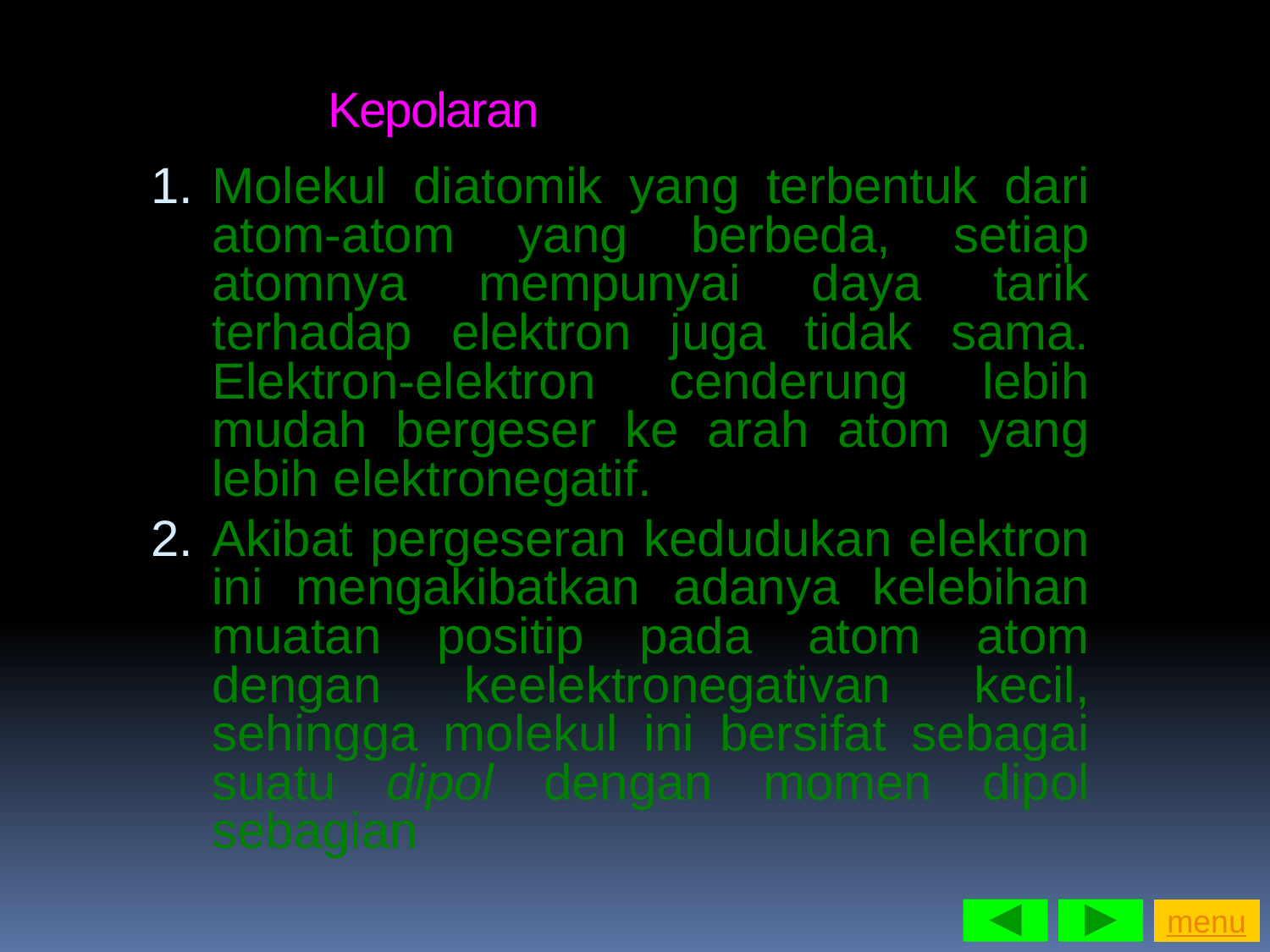

Kepolaran
Molekul diatomik yang terbentuk dari atom-atom yang berbeda, setiap atomnya mempunyai daya tarik terhadap elektron juga tidak sama. Elektron-elektron cenderung lebih mudah bergeser ke arah atom yang lebih elektronegatif.
Akibat pergeseran kedudukan elektron ini mengakibatkan adanya kelebihan muatan positip pada atom atom dengan keelektronegativan kecil, sehingga molekul ini bersifat sebagai suatu dipol dengan momen dipol sebagian

menu